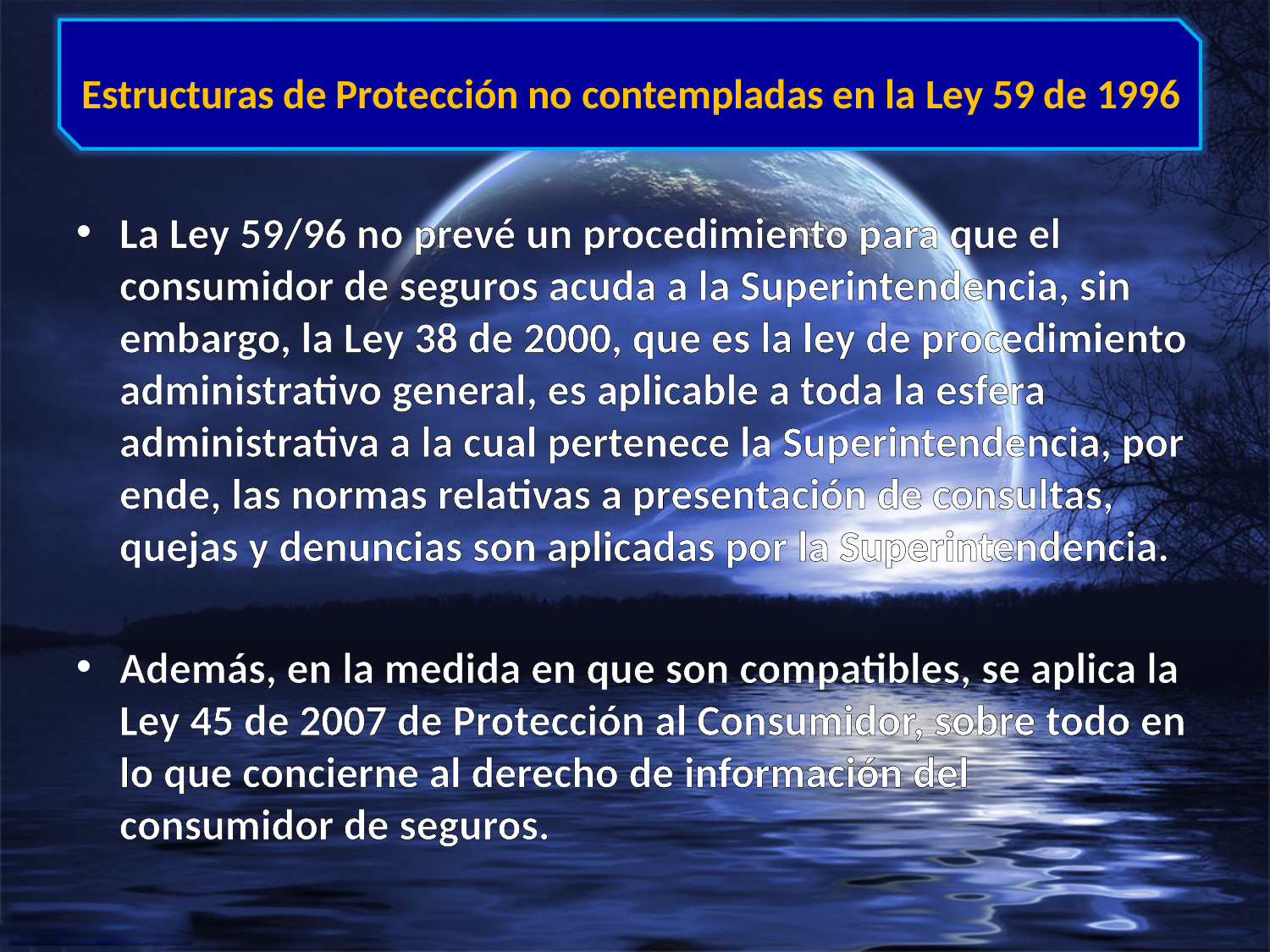

# Estructuras de Protección no contempladas en la Ley 59 de 1996
La Ley 59/96 no prevé un procedimiento para que el consumidor de seguros acuda a la Superintendencia, sin embargo, la Ley 38 de 2000, que es la ley de procedimiento administrativo general, es aplicable a toda la esfera administrativa a la cual pertenece la Superintendencia, por ende, las normas relativas a presentación de consultas, quejas y denuncias son aplicadas por la Superintendencia.

Además, en la medida en que son compatibles, se aplica la Ley 45 de 2007 de Protección al Consumidor, sobre todo en lo que concierne al derecho de información del consumidor de seguros.